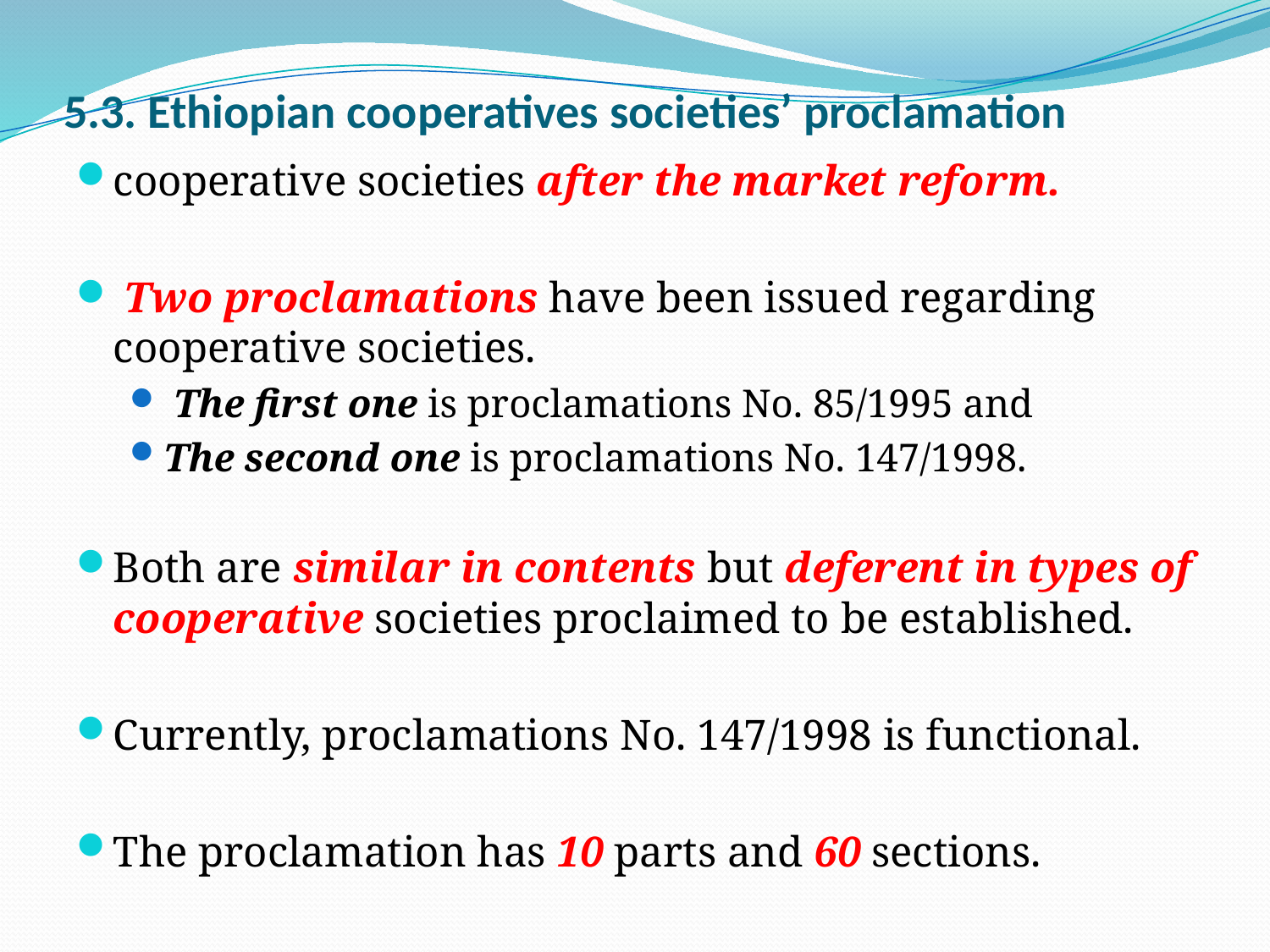

# 5.3. Ethiopian cooperatives societies’ proclamation
cooperative societies after the market reform.

 Two proclamations have been issued regarding cooperative societies.
 The first one is proclamations No. 85/1995 and
The second one is proclamations No. 147/1998.

Both are similar in contents but deferent in types of cooperative societies proclaimed to be established.

Currently, proclamations No. 147/1998 is functional.

The proclamation has 10 parts and 60 sections.